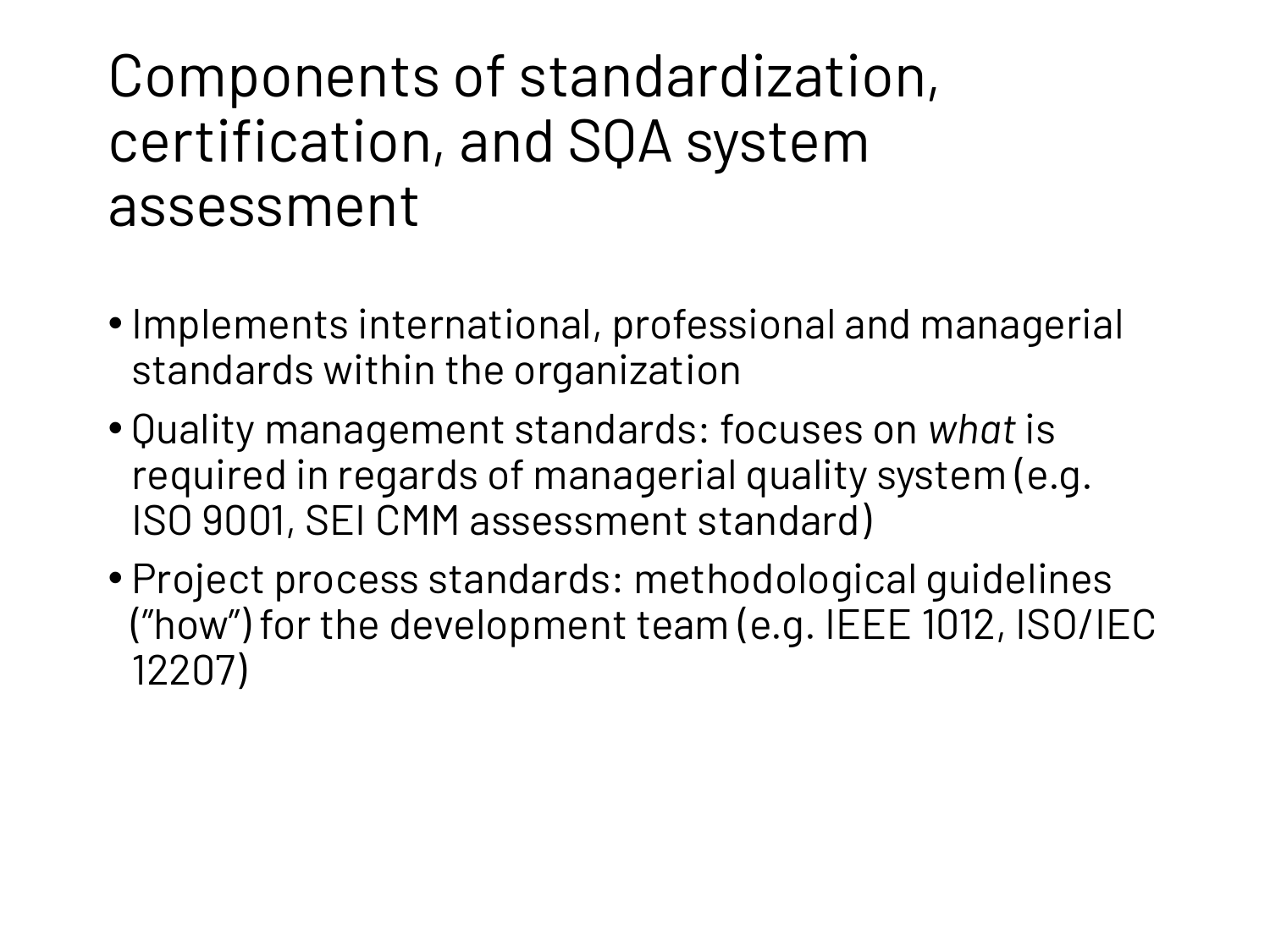

# Components of standardization, certification, and SQA system assessment
Implements international, professional and managerial standards within the organization
Quality management standards: focuses on what is required in regards of managerial quality system (e.g. ISO 9001, SEI CMM assessment standard)
Project process standards: methodological guidelines (”how”) for the development team (e.g. IEEE 1012, ISO/IEC 12207)